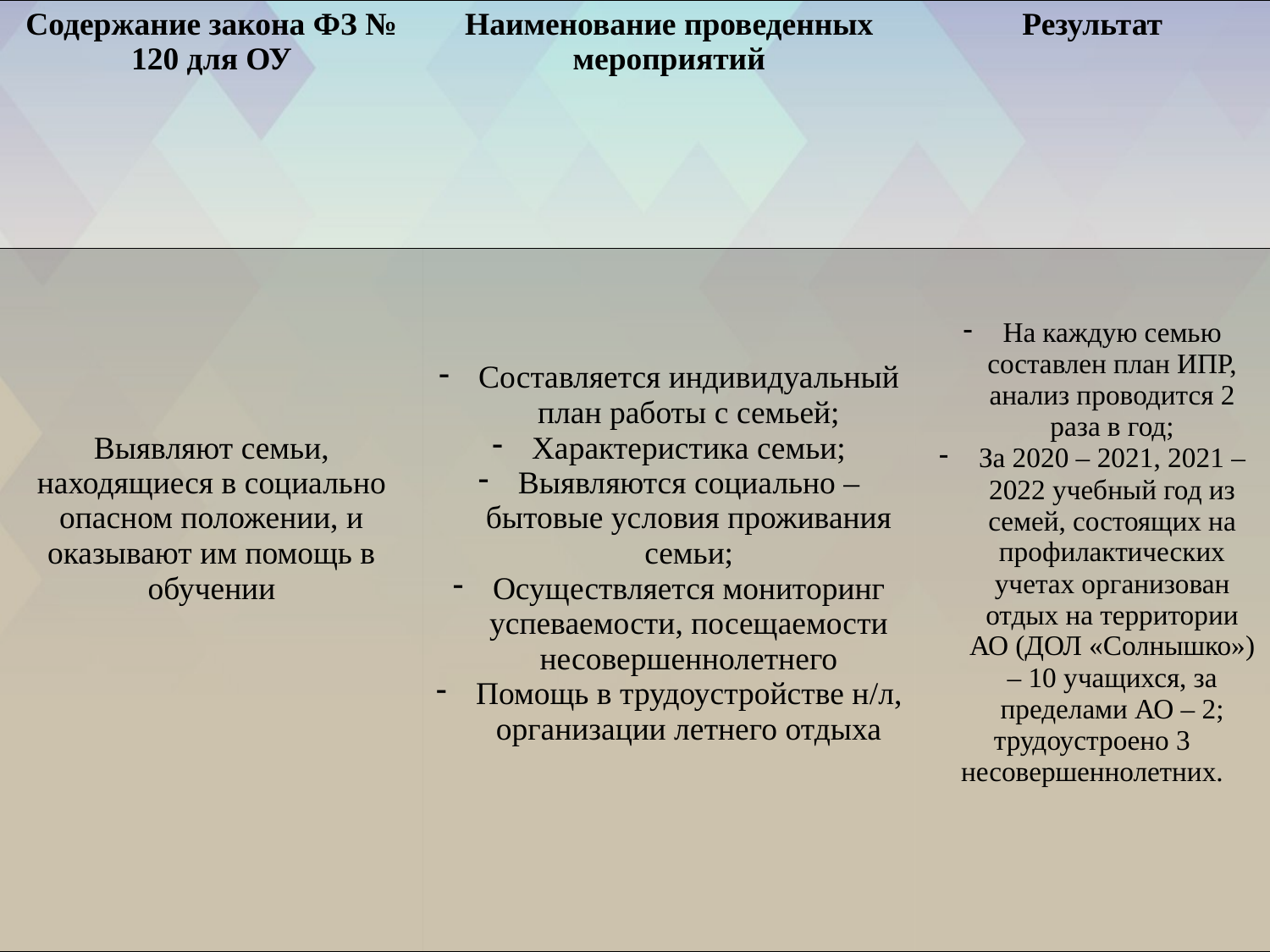

| Содержание закона ФЗ № 120 для ОУ | Наименование проведенных мероприятий | Результат |
| --- | --- | --- |
| Выявляют семьи, находящиеся в социально опасном положении, и оказывают им помощь в обучении | Составляется индивидуальный план работы с семьей; Характеристика семьи; Выявляются социально – бытовые условия проживания семьи; Осуществляется мониторинг успеваемости, посещаемости несовершеннолетнего Помощь в трудоустройстве н/л, организации летнего отдыха | На каждую семью составлен план ИПР, анализ проводится 2 раза в год; За 2020 – 2021, 2021 – 2022 учебный год из семей, состоящих на профилактических учетах организован отдых на территории АО (ДОЛ «Солнышко») – 10 учащихся, за пределами АО – 2; трудоустроено 3 несовершеннолетних. |